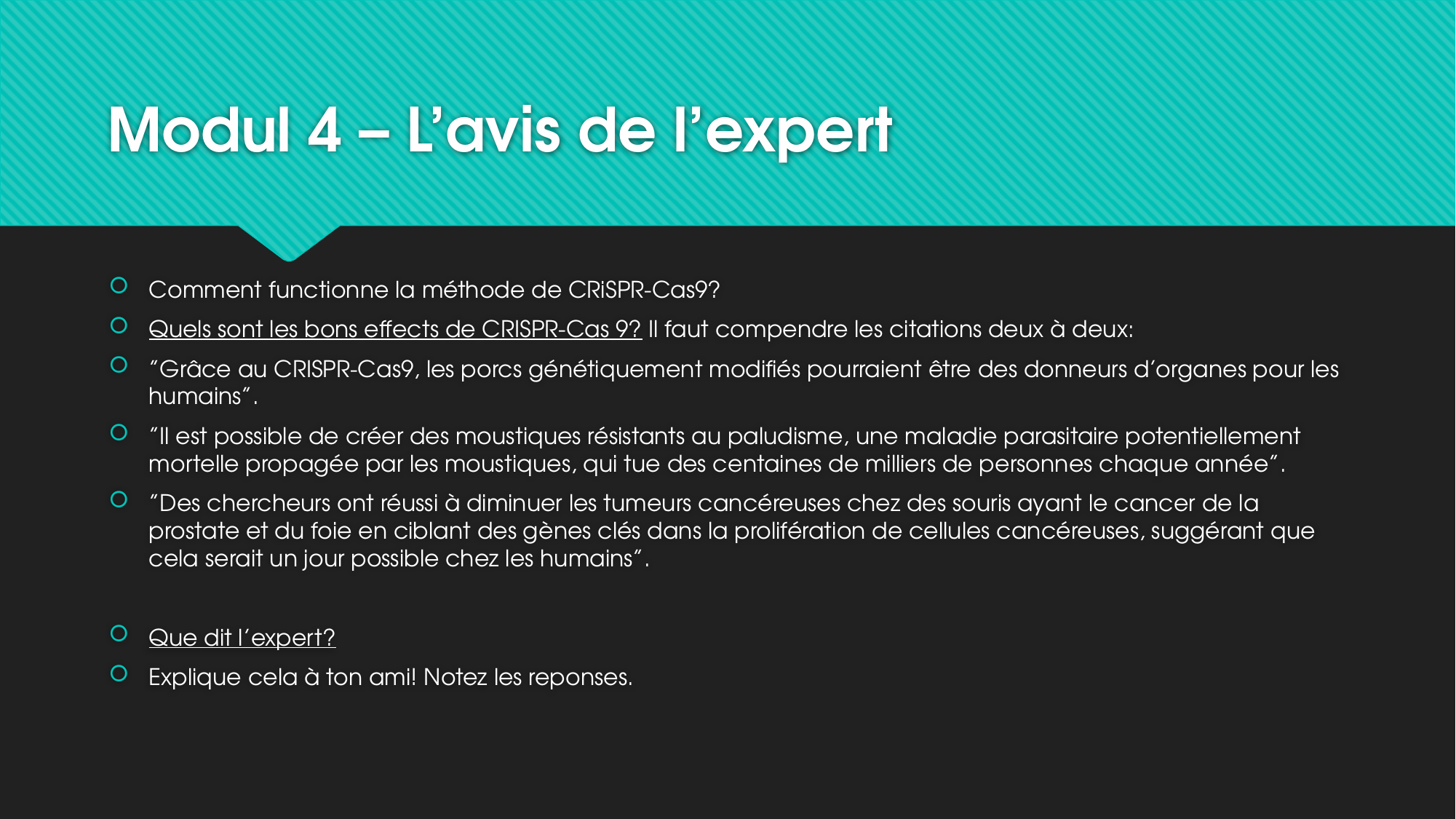

# Modul 4 – L’avis de l’expert
Comment functionne la méthode de CRiSPR-Cas9?
Quels sont les bons effects de CRISPR-Cas 9? Il faut compendre les citations deux à deux:
”Grâce au CRISPR-Cas9, les porcs génétiquement modifiés pourraient être des donneurs d’organes pour les humains”.
”Il est possible de créer des moustiques résistants au paludisme, une maladie parasitaire potentiellement mortelle propagée par les moustiques, qui tue des centaines de milliers de personnes chaque année”.
”Des chercheurs ont réussi à diminuer les tumeurs cancéreuses chez des souris ayant le cancer de la prostate et du foie en ciblant des gènes clés dans la prolifération de cellules cancéreuses, suggérant que cela serait un jour possible chez les humains”.

Que dit l’expert?
Explique cela à ton ami! Notez les reponses.